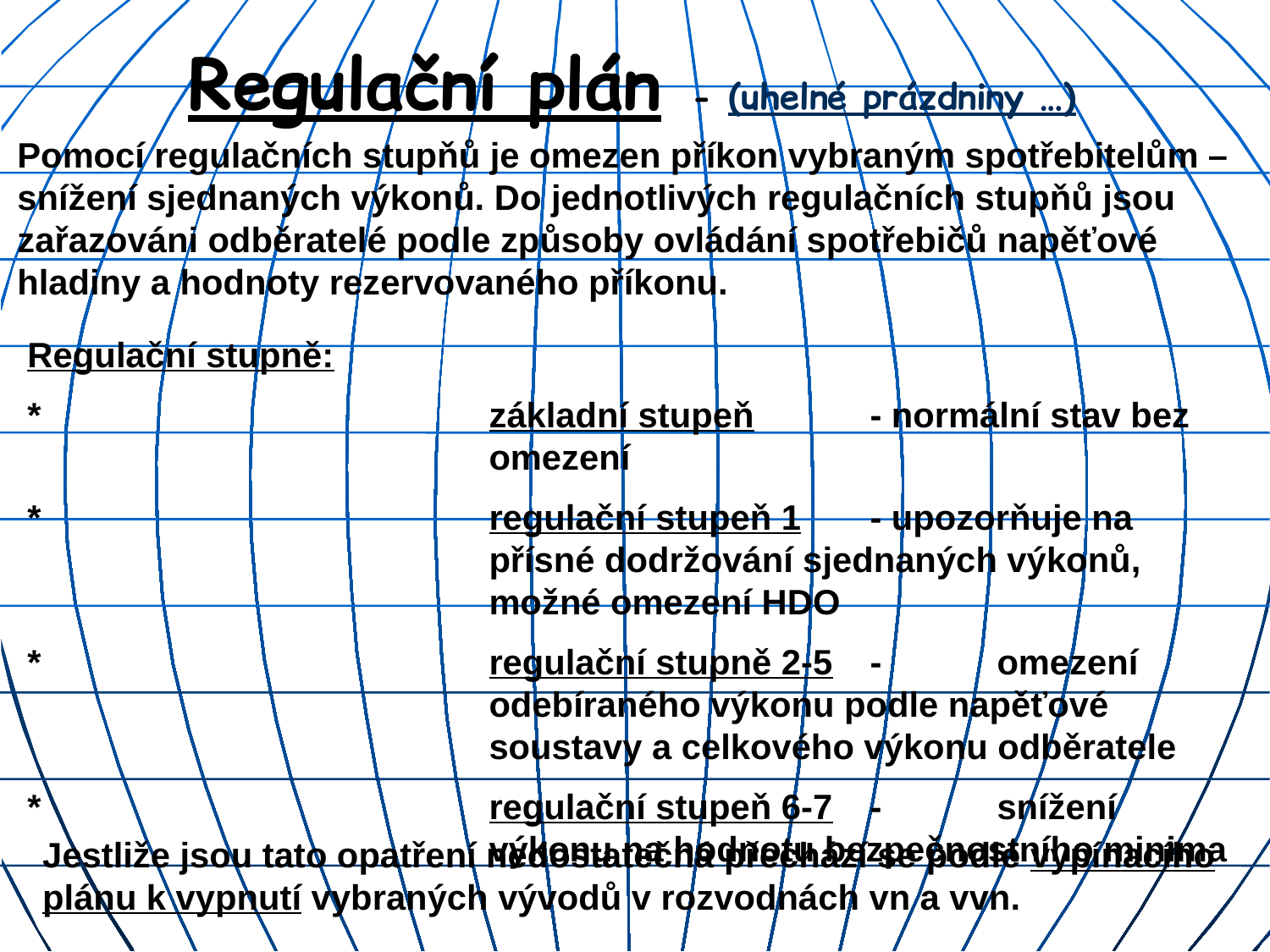

Regulační plán - (uhelné prázdniny …)
Pomocí regulačních stupňů je omezen příkon vybraným spotřebitelům – snížení sjednaných výkonů. Do jednotlivých regulačních stupňů jsou zařazováni odběratelé podle způsoby ovládání spotřebičů napěťové hladiny a hodnoty rezervovaného příkonu.
Regulační stupně:
*	základní stupeň 	- normální stav bez omezení
*	regulační stupeň 1	- upozorňuje na přísné dodržování sjednaných výkonů, možné omezení HDO
*	regulační stupně 2-5	-	omezení odebíraného výkonu podle napěťové soustavy a celkového výkonu odběratele
*	regulační stupeň 6-7	-	snížení výkonu na hodnotu bezpečnostního minima
Jestliže jsou tato opatření nedostatečná přechází se podle vypínacího plánu k vypnutí vybraných vývodů v rozvodnách vn a vvn.